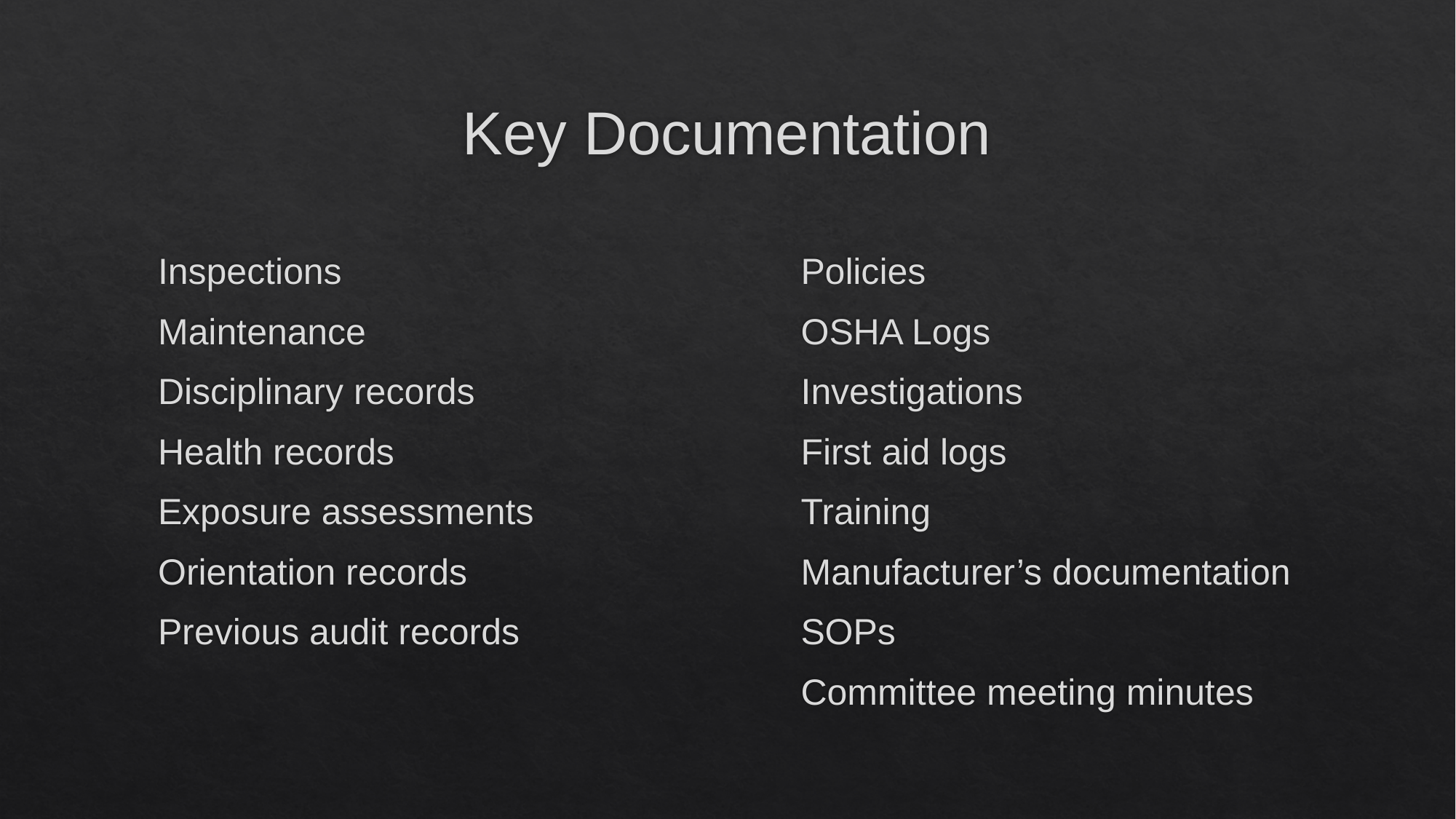

# Key Documentation
Inspections
Maintenance
Disciplinary records
Health records
Exposure assessments
Orientation records
Previous audit records

Policies
OSHA Logs
Investigations
First aid logs
Training
Manufacturer’s documentation
SOPs
Committee meeting minutes